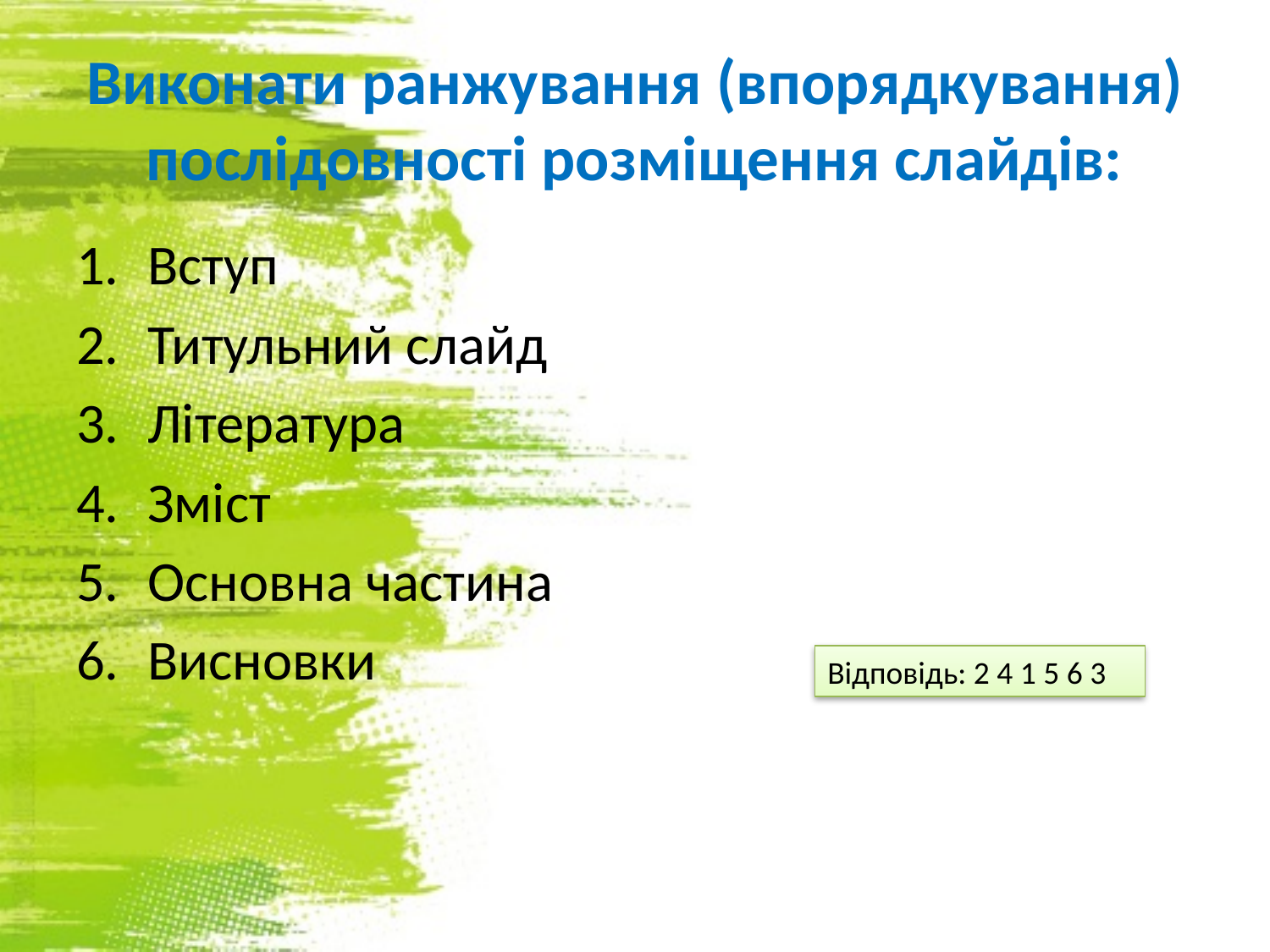

# Виконати ранжування (впорядкування) послідовності розміщення слайдів:
Вступ
Титульний слайд
Література
Зміст
Основна частина
Висновки
Відповідь: 2 4 1 5 6 3